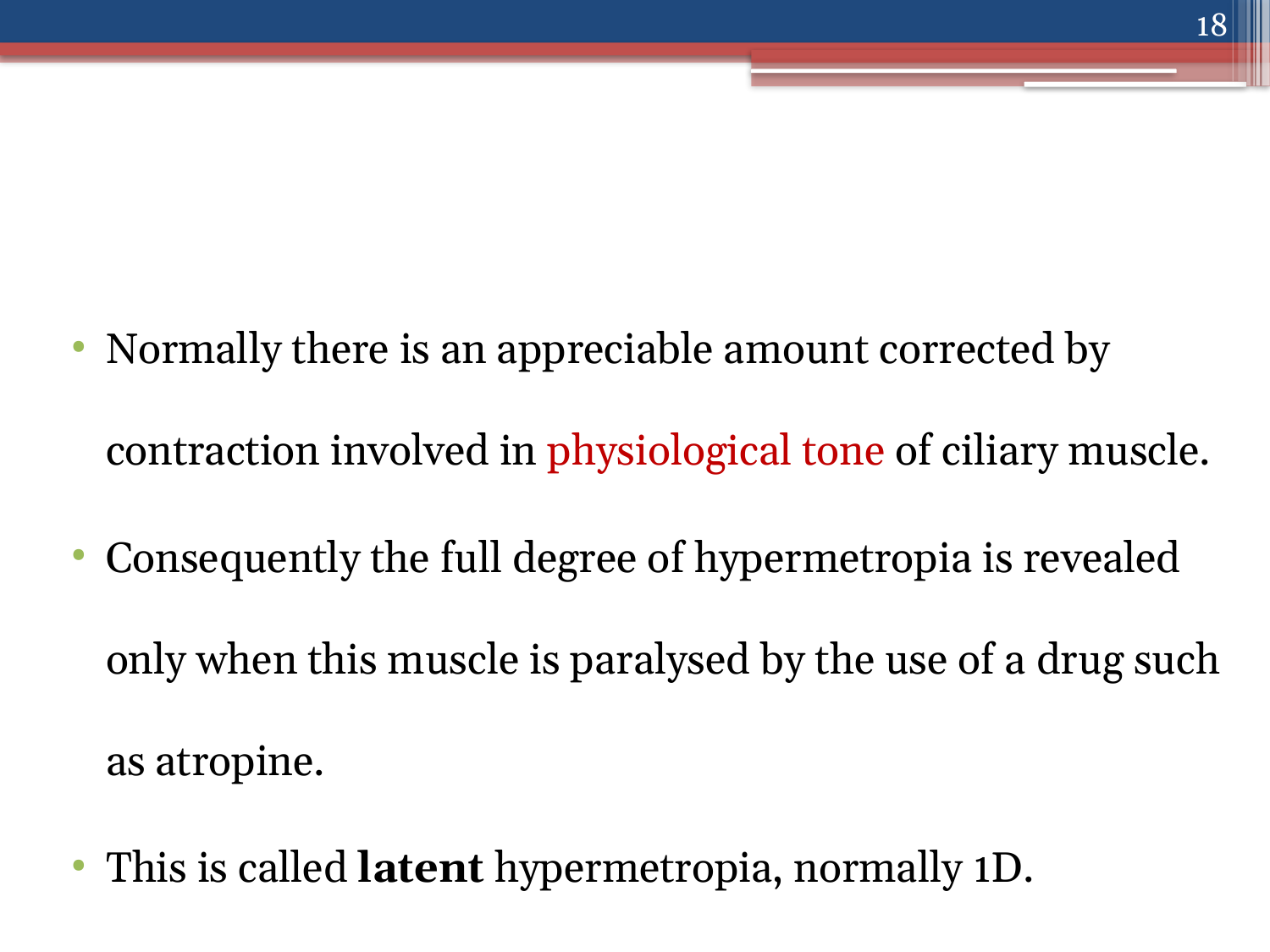

18
#
Normally there is an appreciable amount corrected by contraction involved in physiological tone of ciliary muscle.
Consequently the full degree of hypermetropia is revealed only when this muscle is paralysed by the use of a drug such as atropine.
This is called latent hypermetropia, normally 1D.